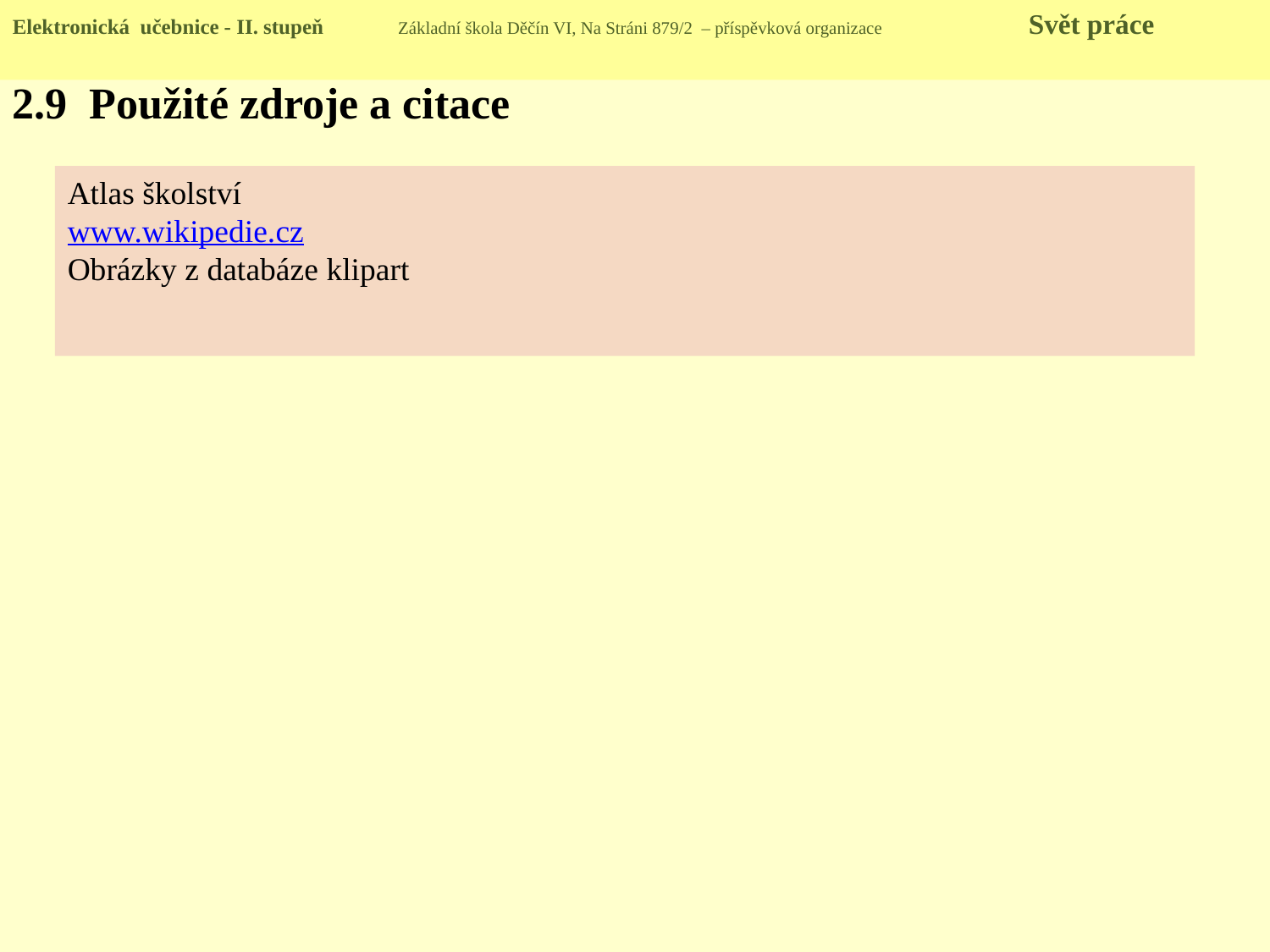

Elektronická  učebnice - II. stupeň              Základní škola Děčín VI, Na Stráni 879/2  – příspěvková organizace                                	Svět práce

2.9  Použité zdroje a citace
Atlas školství
www.wikipedie.cz
Obrázky z databáze klipart